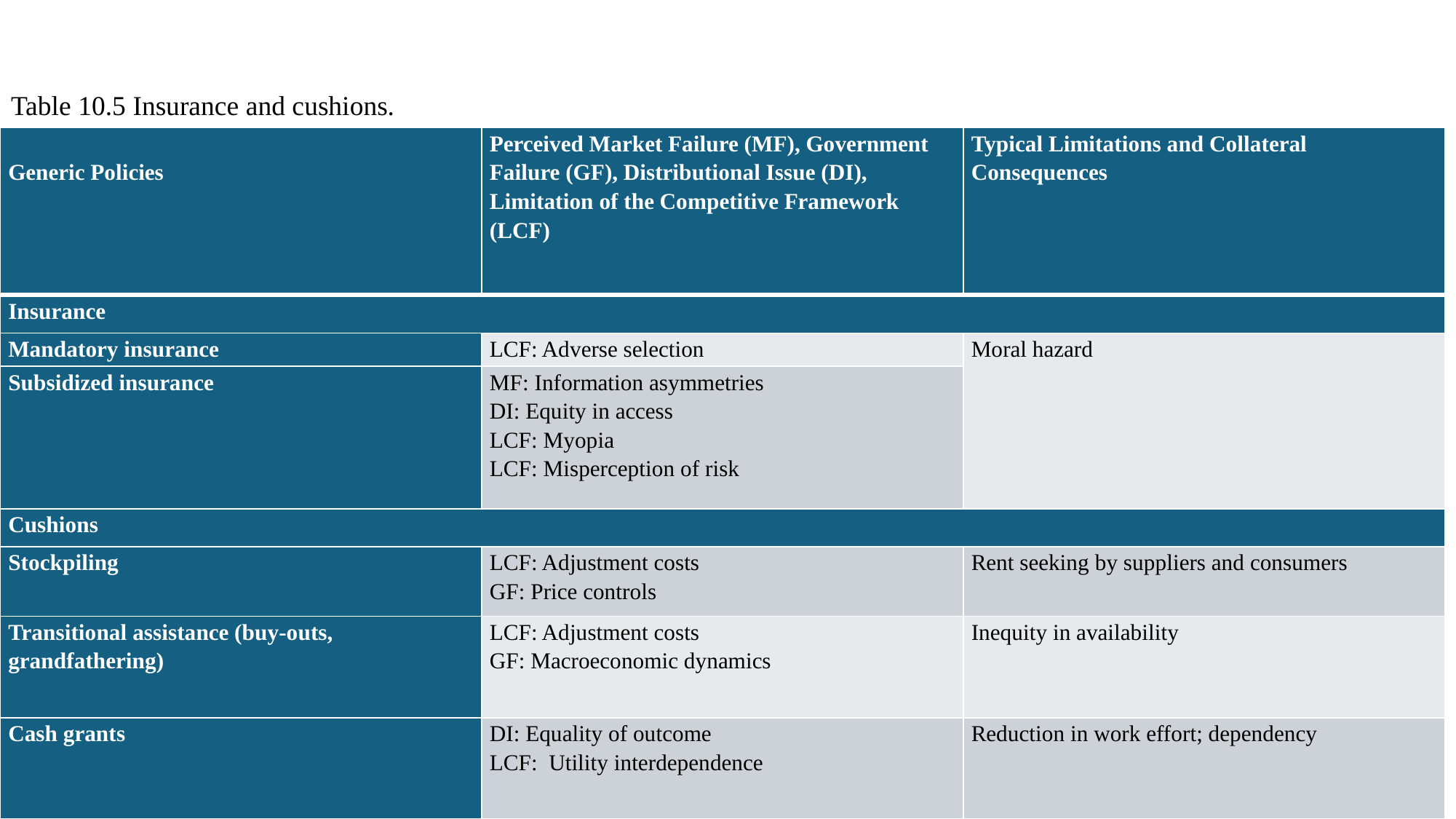

# Table 10.5 Insurance and cushions.
| Generic Policies | Perceived Market Failure (MF), Government Failure (GF), Distributional Issue (DI), Limitation of the Competitive Framework (LCF) | Typical Limitations and Collateral Consequences |
| --- | --- | --- |
| Insurance |  |  |
| Mandatory insurance | LCF: Adverse selection | Moral hazard |
| Subsidized insurance | MF: Information asymmetries DI: Equity in access LCF: Myopia LCF: Misperception of risk |  |
| Cushions |  |  |
| Stockpiling | LCF: Adjustment costs GF: Price controls | Rent seeking by suppliers and consumers |
| Transitional assistance (buy-outs, grandfathering) | LCF: Adjustment costs GF: Macroeconomic dynamics | Inequity in availability |
| Cash grants | DI: Equality of outcome LCF: Utility interdependence | Reduction in work effort; dependency |